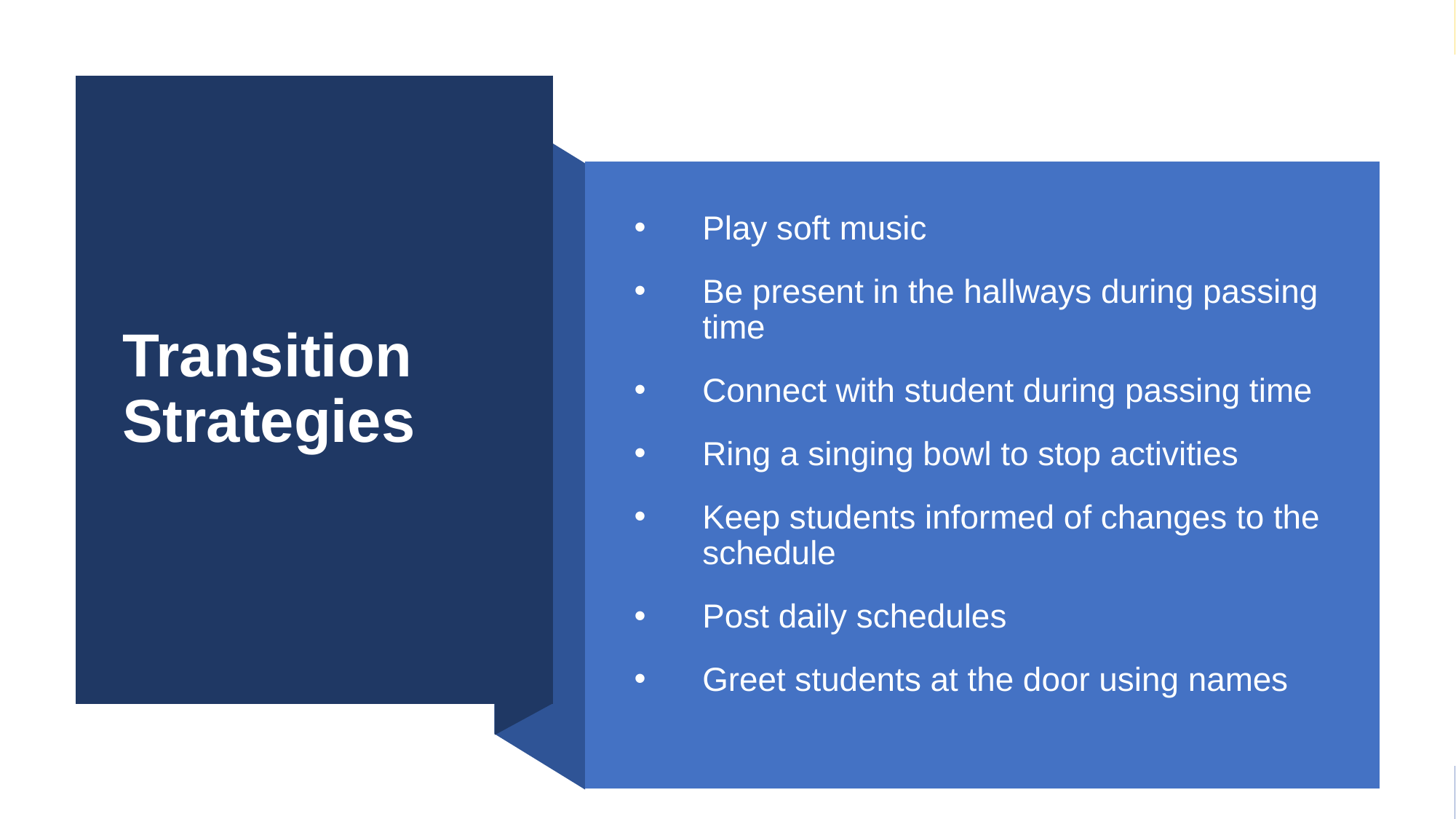

# Transition Strategies

Play soft music
Be present in the hallways during passing time
Connect with student during passing time
Ring a singing bowl to stop activities
Keep students informed of changes to the schedule
Post daily schedules
Greet students at the door using names